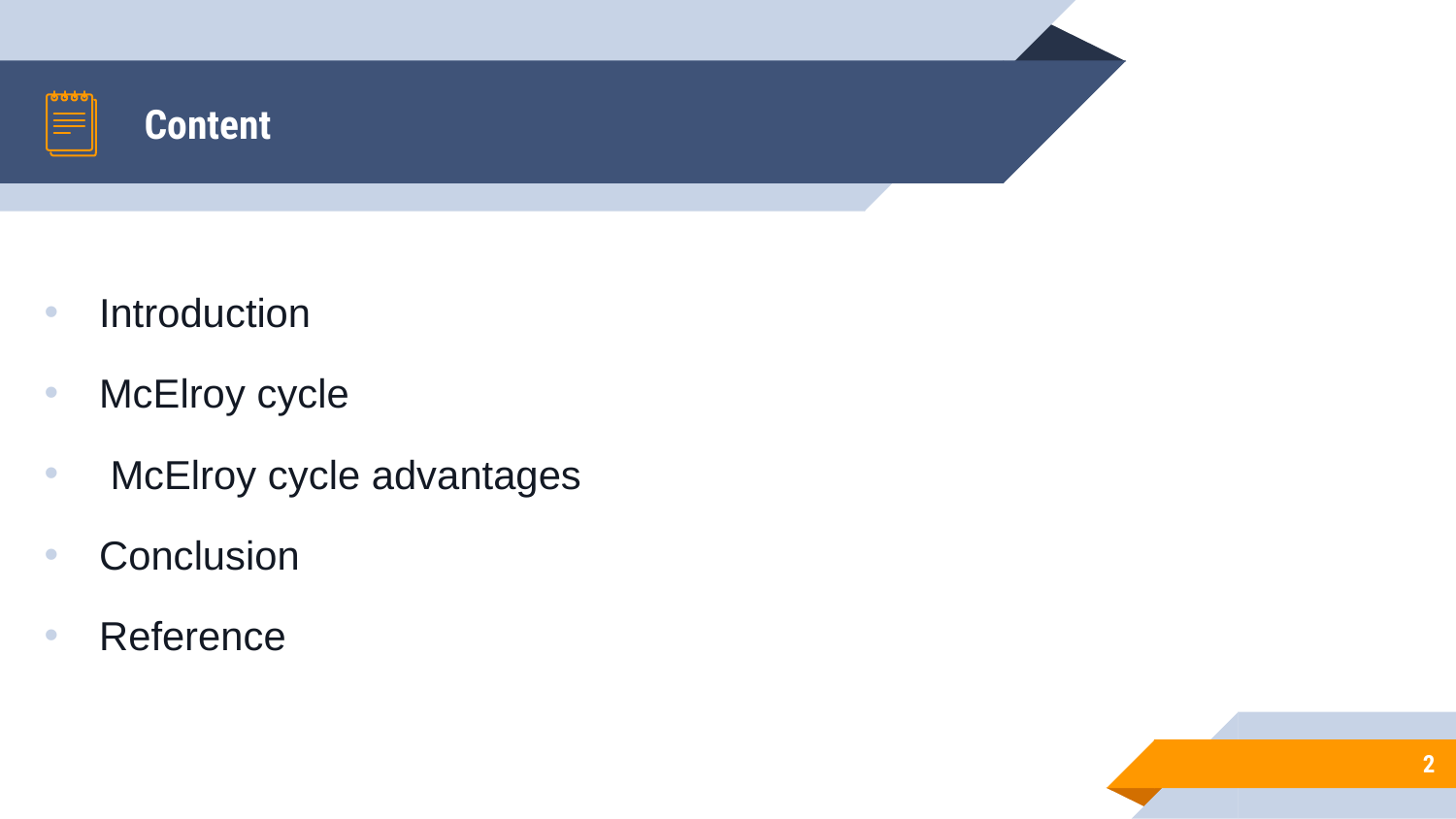

# Content

Introduction
McElroy cycle
 McElroy cycle advantages
Conclusion
Reference

2